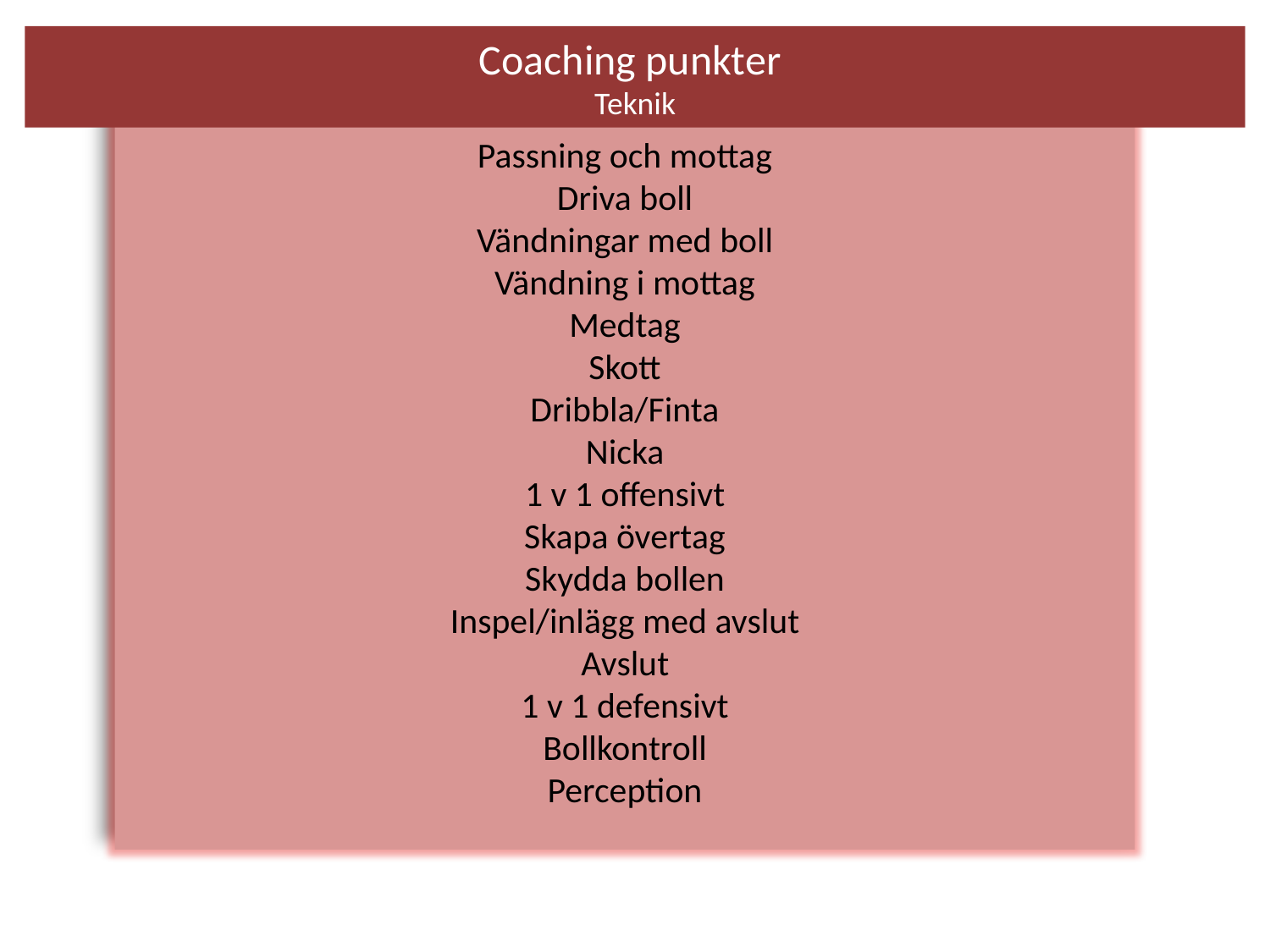

Coaching punkter
Teknik
Passning och mottag
Driva boll
Vändningar med boll
Vändning i mottag
Medtag
Skott
Dribbla/Finta
Nicka
1 v 1 offensivt
Skapa övertag
Skydda bollen
Inspel/inlägg med avslut
Avslut
1 v 1 defensivt
Bollkontroll
Perception